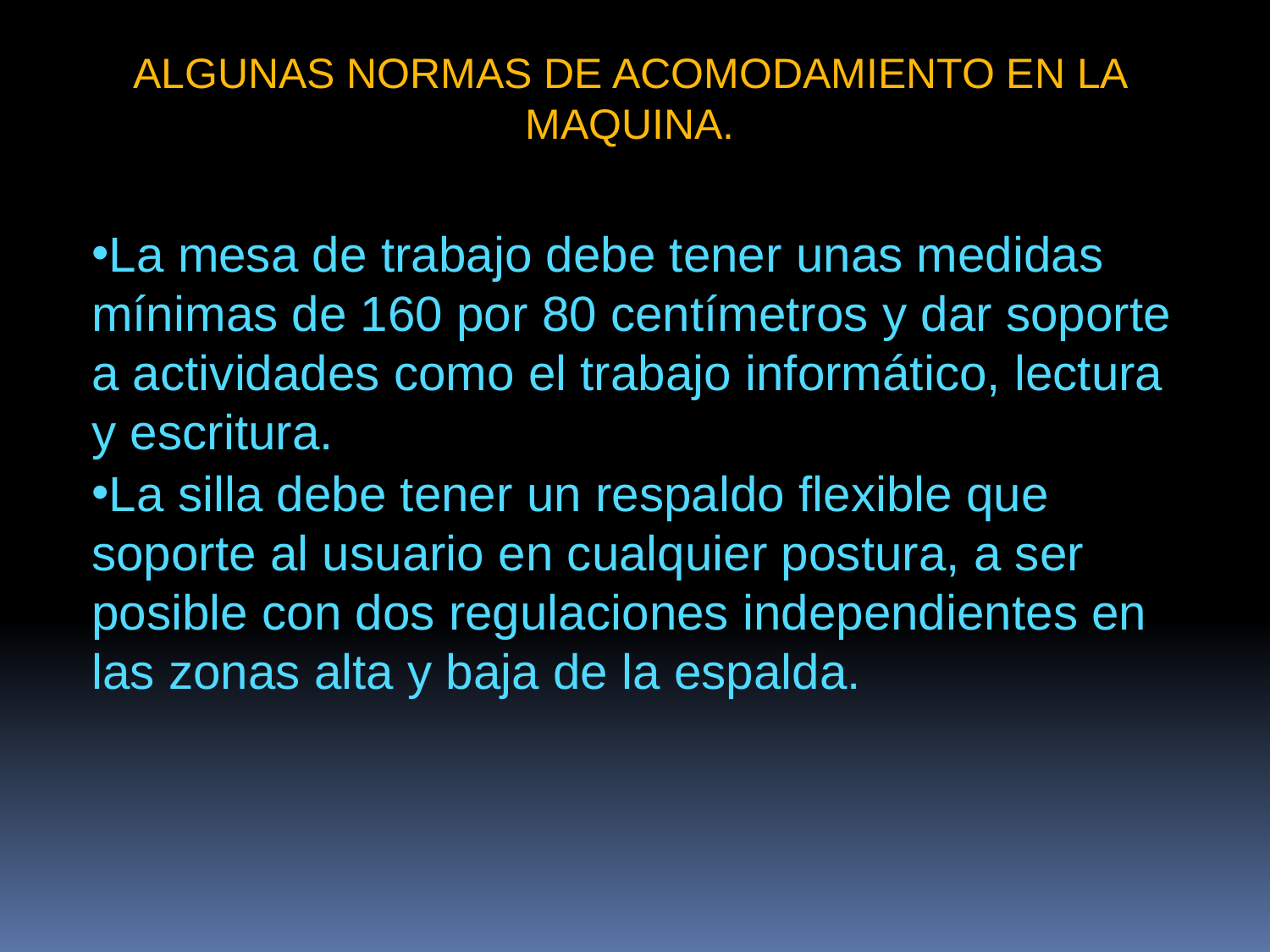

ALGUNAS NORMAS DE ACOMODAMIENTO EN LA MAQUINA.

La mesa de trabajo debe tener unas medidas mínimas de 160 por 80 centímetros y dar soporte a actividades como el trabajo informático, lectura y escritura.
La silla debe tener un respaldo flexible que soporte al usuario en cualquier postura, a ser posible con dos regulaciones independientes en las zonas alta y baja de la espalda.